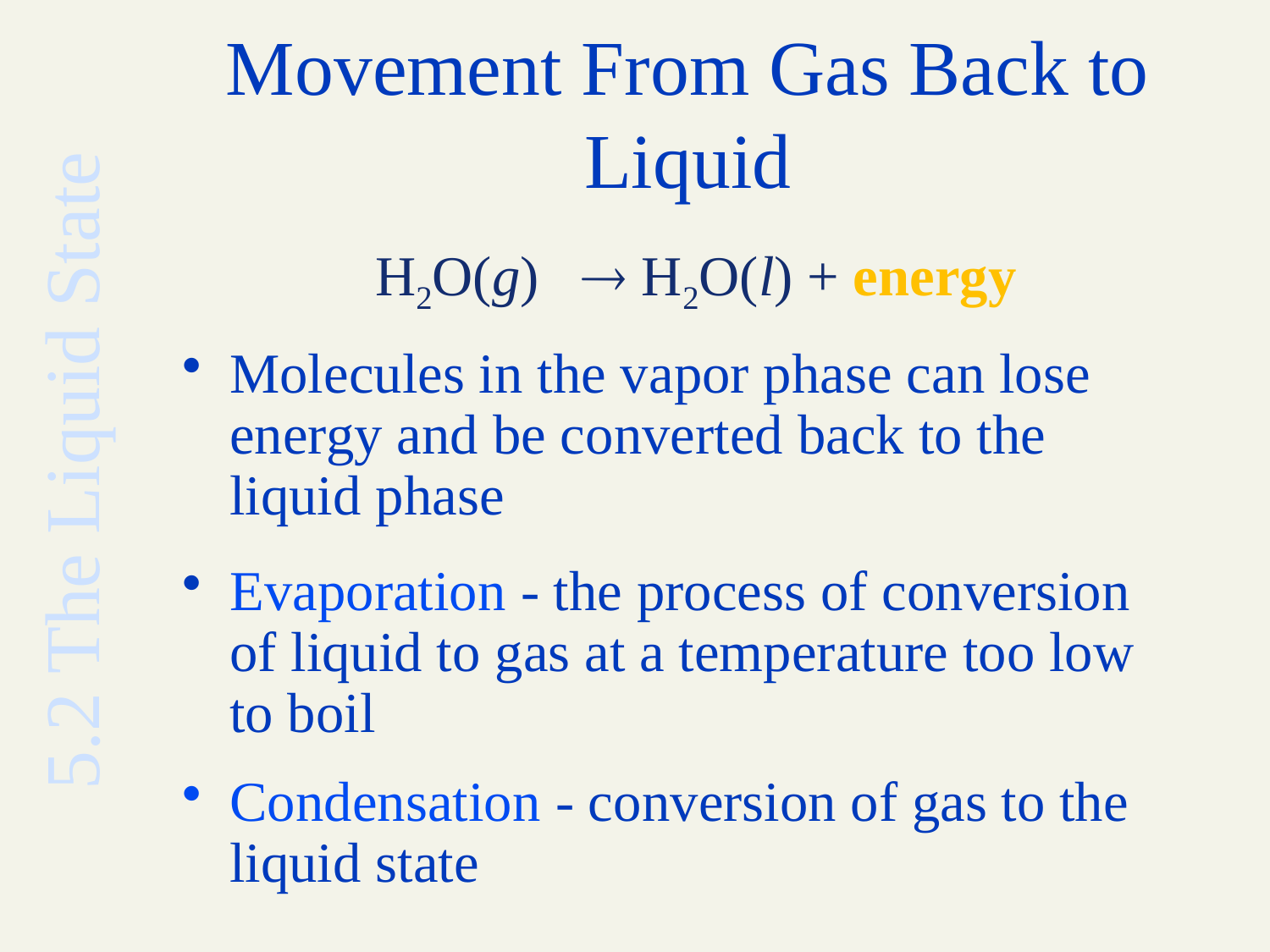

# Movement From Gas Back to Liquid
H2O(g)  → H2O(l) + energy
Molecules in the vapor phase can lose energy and be converted back to the liquid phase
Evaporation - the process of conversion of liquid to gas at a temperature too low to boil
Condensation - conversion of gas to the liquid state
5.2 The Liquid State